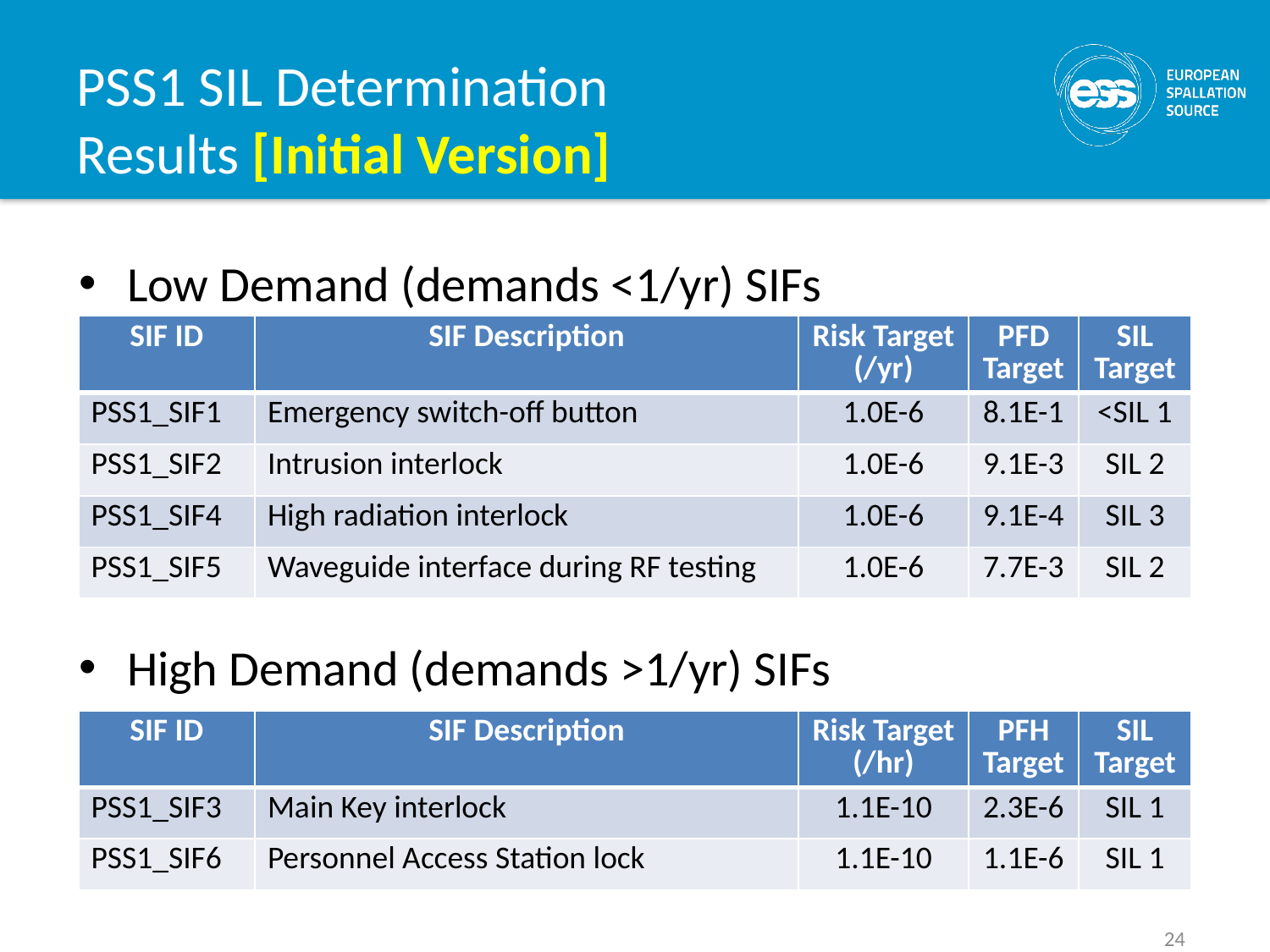

# PSS1 SIL Determination Results [Initial Version]
Low Demand (demands <1/yr) SIFs

High Demand (demands >1/yr) SIFs
| SIF ID | SIF Description | Risk Target (/yr) | PFD Target | SIL Target |
| --- | --- | --- | --- | --- |
| PSS1\_SIF1 | Emergency switch-off button | 1.0E-6 | 8.1E-1 | <SIL 1 |
| PSS1\_SIF2 | Intrusion interlock | 1.0E-6 | 9.1E-3 | SIL 2 |
| PSS1\_SIF4 | High radiation interlock | 1.0E-6 | 9.1E-4 | SIL 3 |
| PSS1\_SIF5 | Waveguide interface during RF testing | 1.0E-6 | 7.7E-3 | SIL 2 |
| SIF ID | SIF Description | Risk Target (/hr) | PFH Target | SIL Target |
| --- | --- | --- | --- | --- |
| PSS1\_SIF3 | Main Key interlock | 1.1E-10 | 2.3E-6 | SIL 1 |
| PSS1\_SIF6 | Personnel Access Station lock | 1.1E-10 | 1.1E-6 | SIL 1 |
24